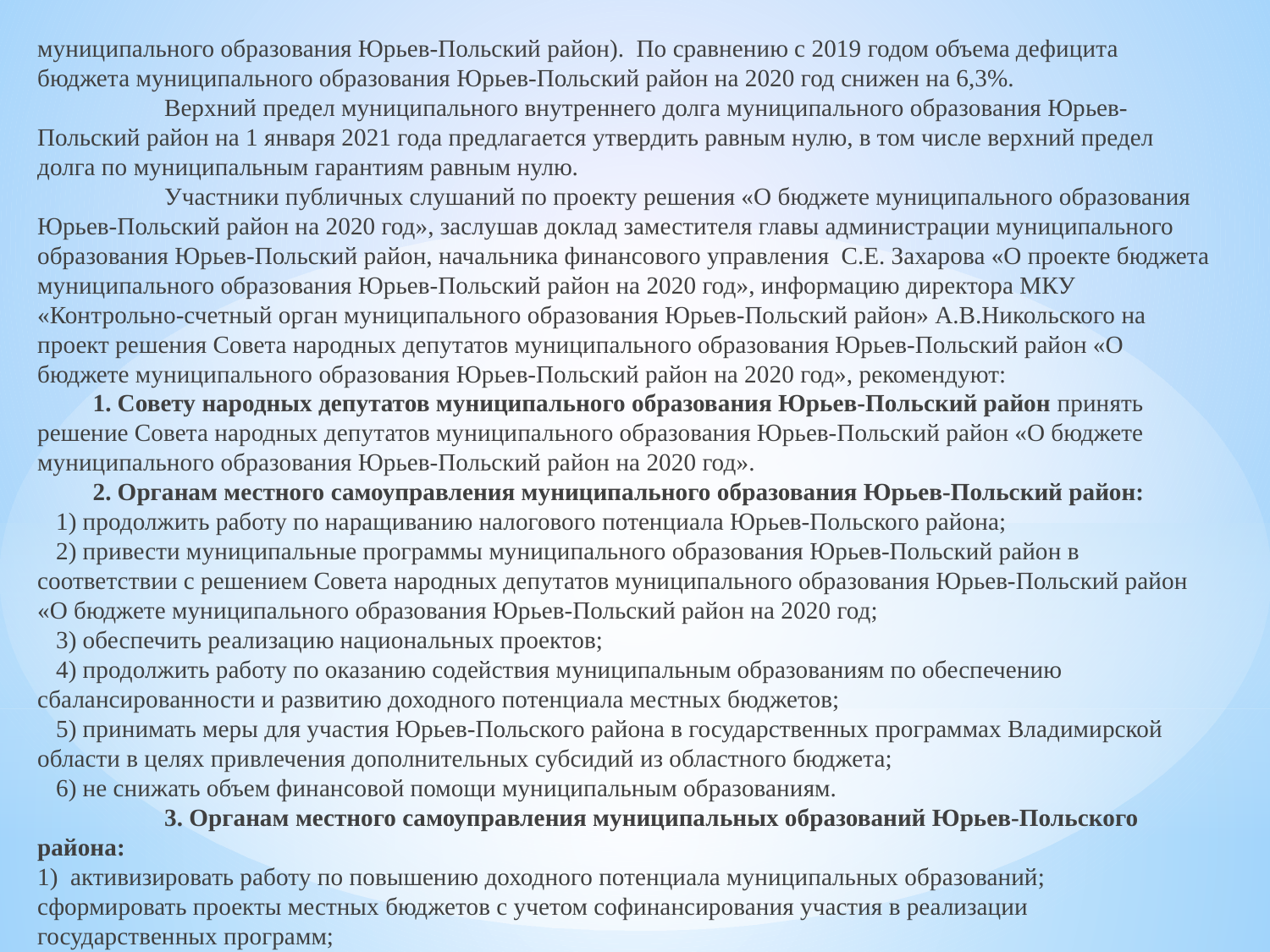

муниципального образования Юрьев-Польский район).  По сравнению с 2019 годом объема дефицита бюджета муниципального образования Юрьев-Польский район на 2020 год снижен на 6,3%.
	Верхний предел муниципального внутреннего долга муниципального образования Юрьев-Польский район на 1 января 2021 года предлагается утвердить равным нулю, в том числе верхний предел долга по муниципальным гарантиям равным нулю.
	Участники публичных слушаний по проекту решения «О бюджете муниципального образования Юрьев-Польский район на 2020 год», заслушав доклад заместителя главы администрации муниципального образования Юрьев-Польский район, начальника финансового управления  С.Е. Захарова «О проекте бюджета муниципального образования Юрьев-Польский район на 2020 год», информацию директора МКУ «Контрольно-счетный орган муниципального образования Юрьев-Польский район» А.В.Никольского на проект решения Совета народных депутатов муниципального образования Юрьев-Польский район «О бюджете муниципального образования Юрьев-Польский район на 2020 год», рекомендуют:
         1. Совету народных депутатов муниципального образования Юрьев-Польский район принять решение Совета народных депутатов муниципального образования Юрьев-Польский район «О бюджете муниципального образования Юрьев-Польский район на 2020 год».
         2. Органам местного самоуправления муниципального образования Юрьев-Польский район:
   1) продолжить работу по наращиванию налогового потенциала Юрьев-Польского района;
   2) привести муниципальные программы муниципального образования Юрьев-Польский район в соответствии с решением Совета народных депутатов муниципального образования Юрьев-Польский район «О бюджете муниципального образования Юрьев-Польский район на 2020 год;
   3) обеспечить реализацию национальных проектов;
   4) продолжить работу по оказанию содействия муниципальным образованиям по обеспечению сбалансированности и развитию доходного потенциала местных бюджетов;
   5) принимать меры для участия Юрьев-Польского района в государственных программах Владимирской области в целях привлечения дополнительных субсидий из областного бюджета;
   6) не снижать объем финансовой помощи муниципальным образованиям.
	3. Органам местного самоуправления муниципальных образований Юрьев-Польского района:
1)  активизировать работу по повышению доходного потенциала муниципальных образований;
сформировать проекты местных бюджетов с учетом софинансирования участия в реализации государственных программ;